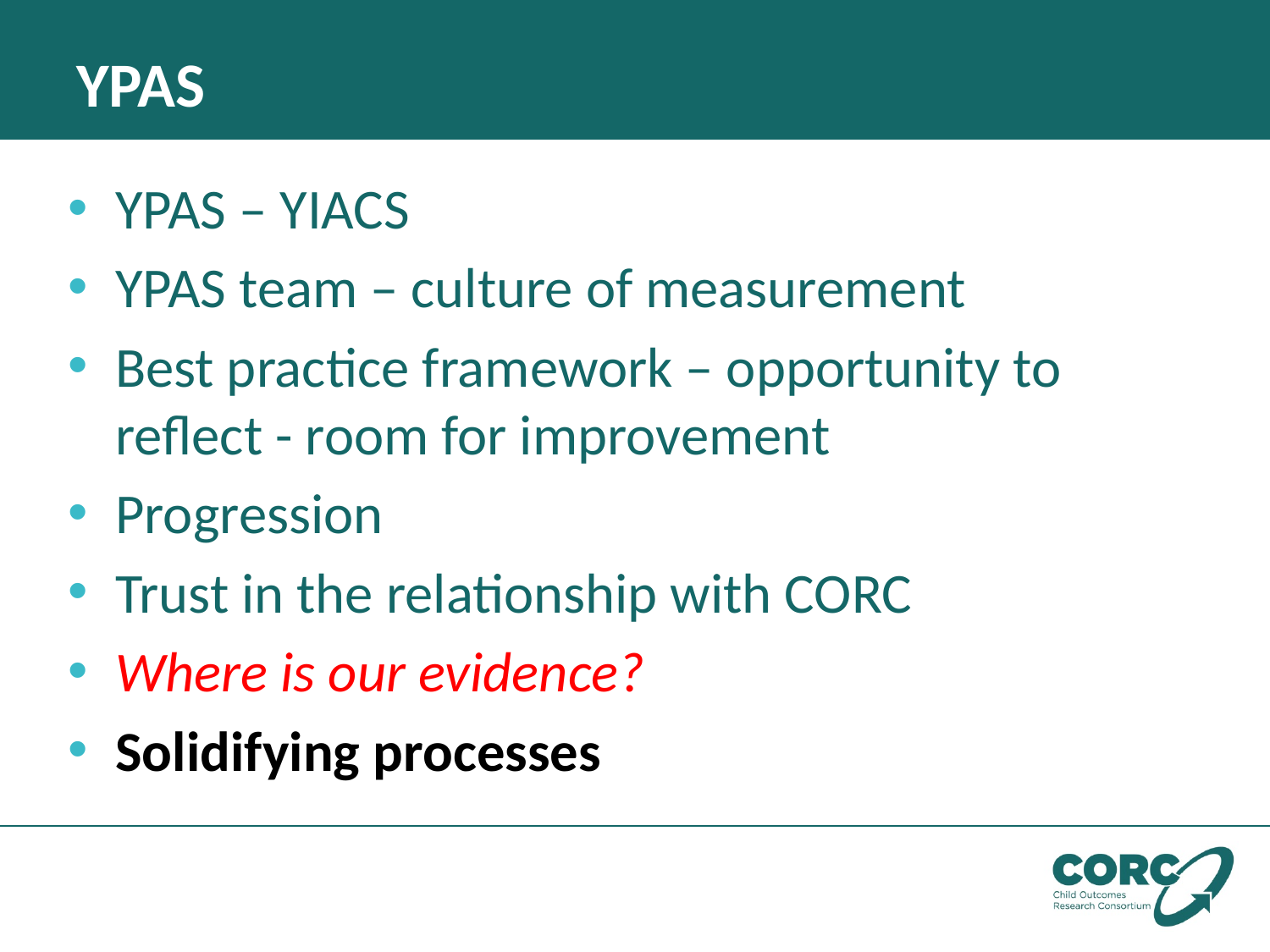

# YPAS
YPAS – YIACS
YPAS team – culture of measurement
Best practice framework – opportunity to reflect - room for improvement
Progression
Trust in the relationship with CORC
Where is our evidence?
Solidifying processes